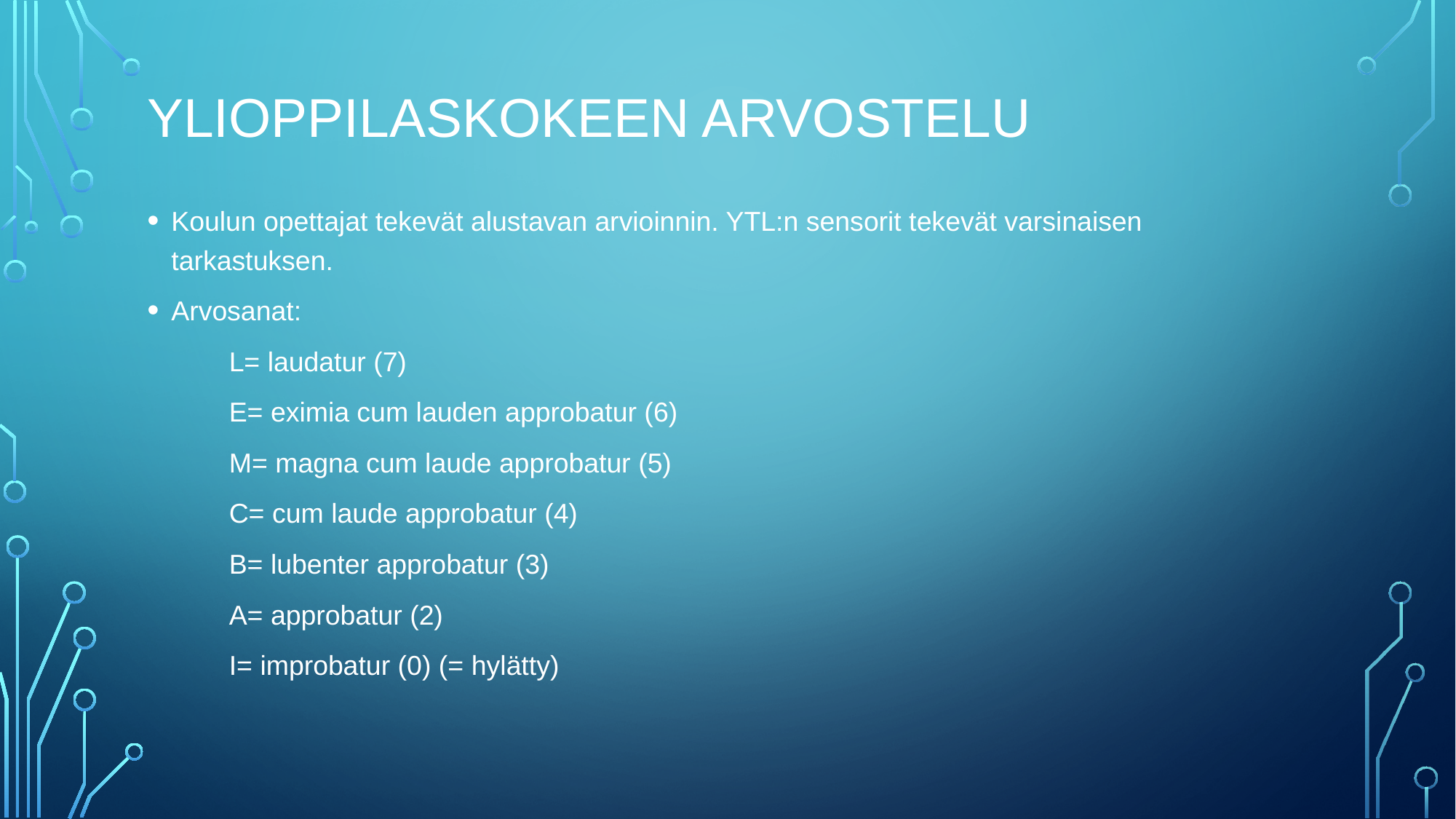

# Ylioppilaskokeen arvostelu
Koulun opettajat tekevät alustavan arvioinnin. YTL:n sensorit tekevät varsinaisen tarkastuksen.
Arvosanat:
	L= laudatur (7)
	E= eximia cum lauden approbatur (6)
	M= magna cum laude approbatur (5)
	C= cum laude approbatur (4)
	B= lubenter approbatur (3)
	A= approbatur (2)
	I= improbatur (0) (= hylätty)